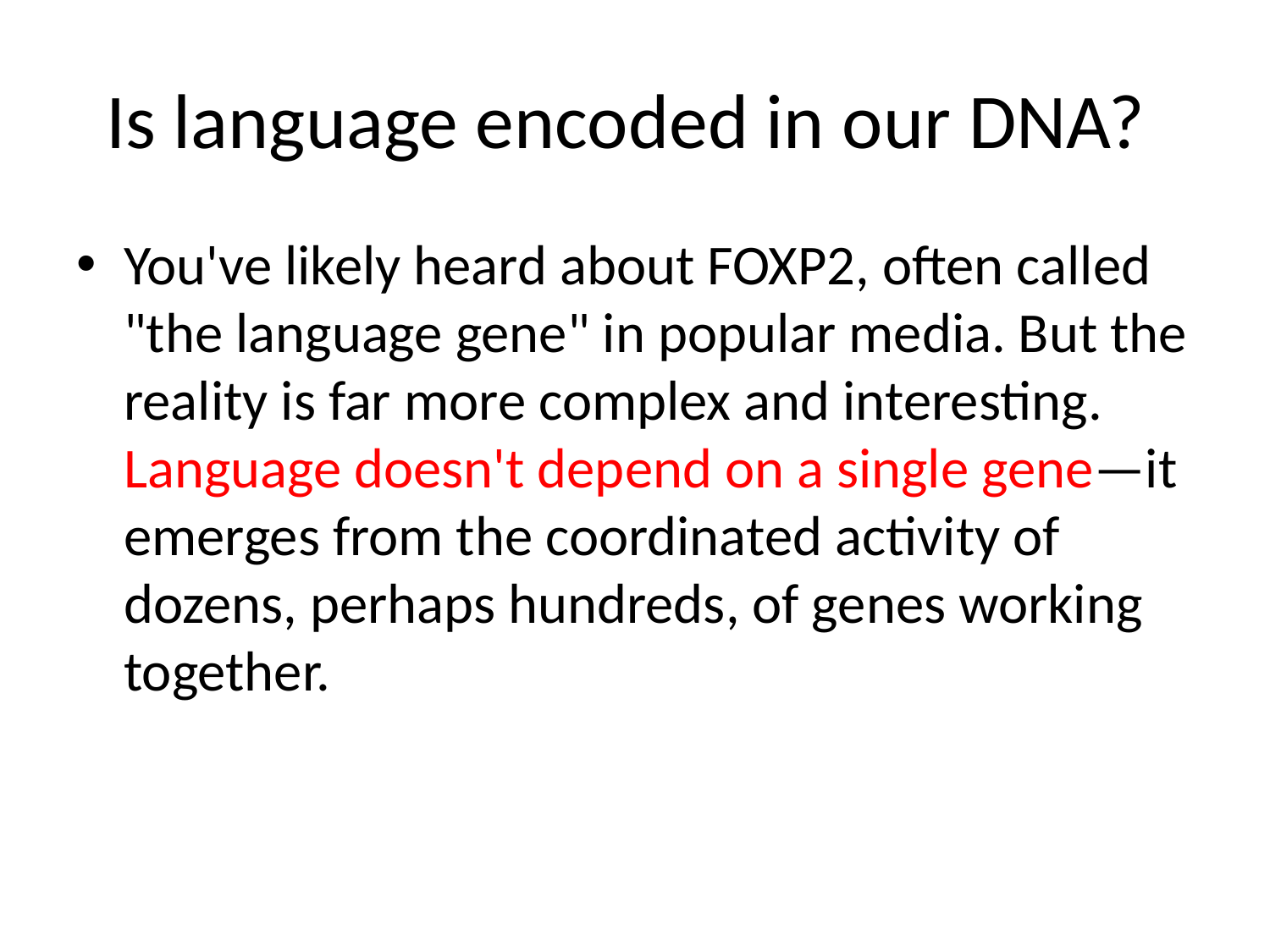

# Is language encoded in our DNA?
You've likely heard about FOXP2, often called "the language gene" in popular media. But the reality is far more complex and interesting. Language doesn't depend on a single gene—it emerges from the coordinated activity of dozens, perhaps hundreds, of genes working together.